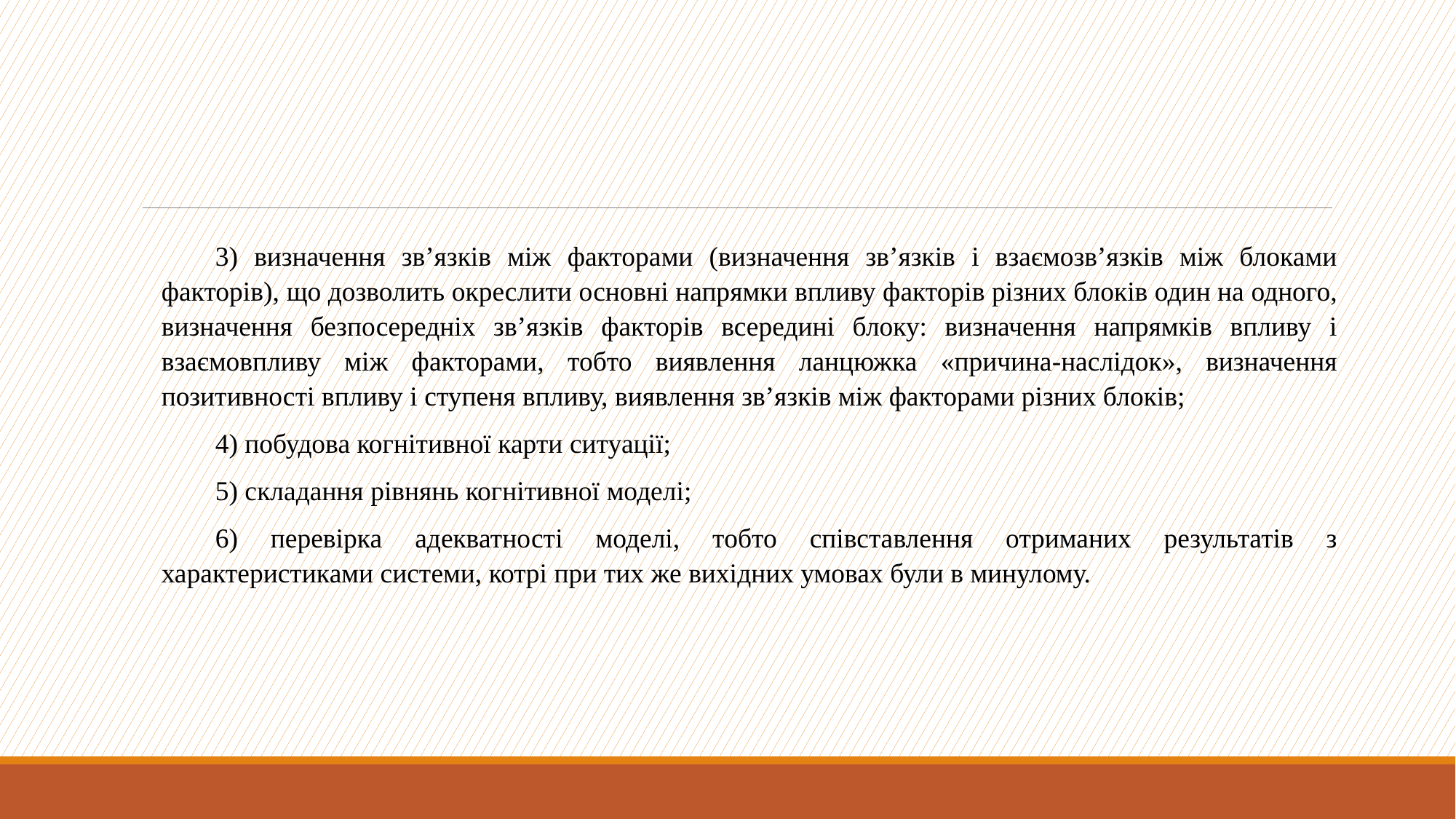

3) визначення зв’язків між факторами (визначення зв’язків і взаємозв’язків між блоками факторів), що дозволить окреслити основні напрямки впливу факторів різних блоків один на одного, визначення безпосередніх зв’язків факторів всередині блоку: визначення напрямків впливу і взаємовпливу між факторами, тобто виявлення ланцюжка «причина-наслідок», визначення позитивності впливу і ступеня впливу, виявлення зв’язків між факторами різних блоків;
4) побудова когнітивної карти ситуації;
5) складання рівнянь когнітивної моделі;
6) перевірка адекватності моделі, тобто співставлення отриманих результатів з характеристиками системи, котрі при тих же вихідних умовах були в минулому.